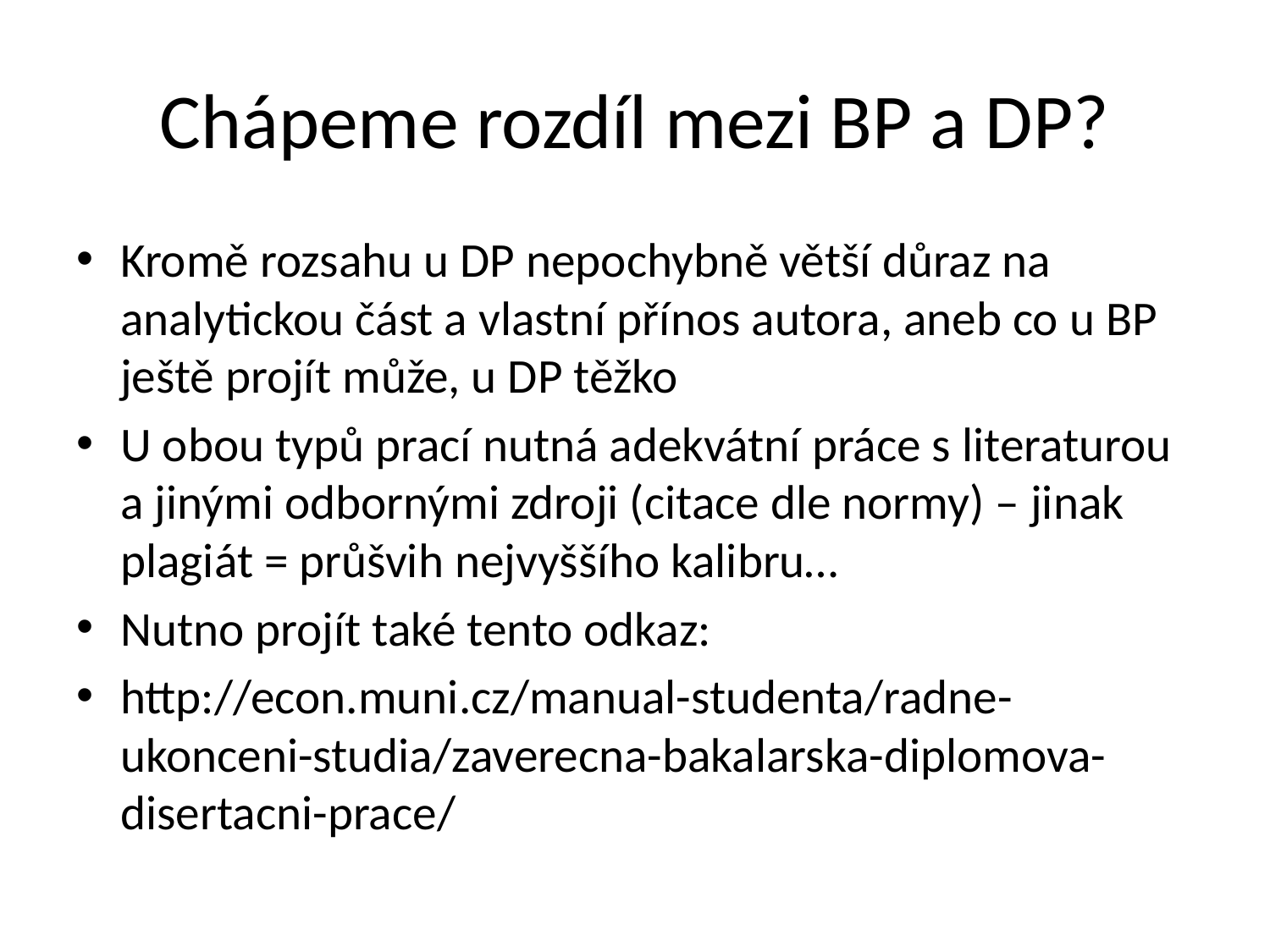

# Chápeme rozdíl mezi BP a DP?
Kromě rozsahu u DP nepochybně větší důraz na analytickou část a vlastní přínos autora, aneb co u BP ještě projít může, u DP těžko
U obou typů prací nutná adekvátní práce s literaturou a jinými odbornými zdroji (citace dle normy) – jinak plagiát = průšvih nejvyššího kalibru…
Nutno projít také tento odkaz:
http://econ.muni.cz/manual-studenta/radne-ukonceni-studia/zaverecna-bakalarska-diplomova-disertacni-prace/